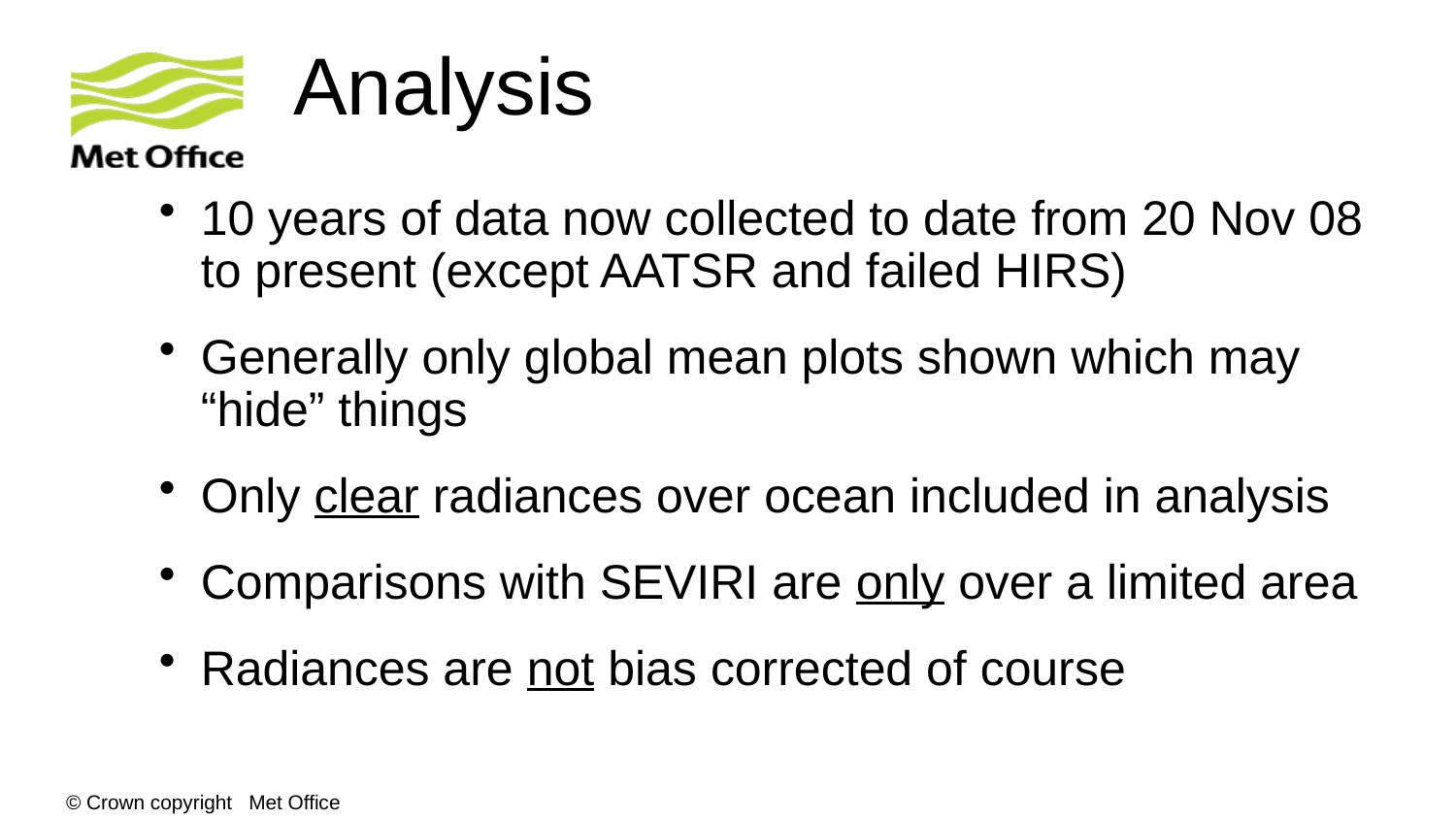

# Analysis
10 years of data now collected to date from 20 Nov 08 to present (except AATSR and failed HIRS)
Generally only global mean plots shown which may “hide” things
Only clear radiances over ocean included in analysis
Comparisons with SEVIRI are only over a limited area
Radiances are not bias corrected of course

© Crown copyright   Met Office